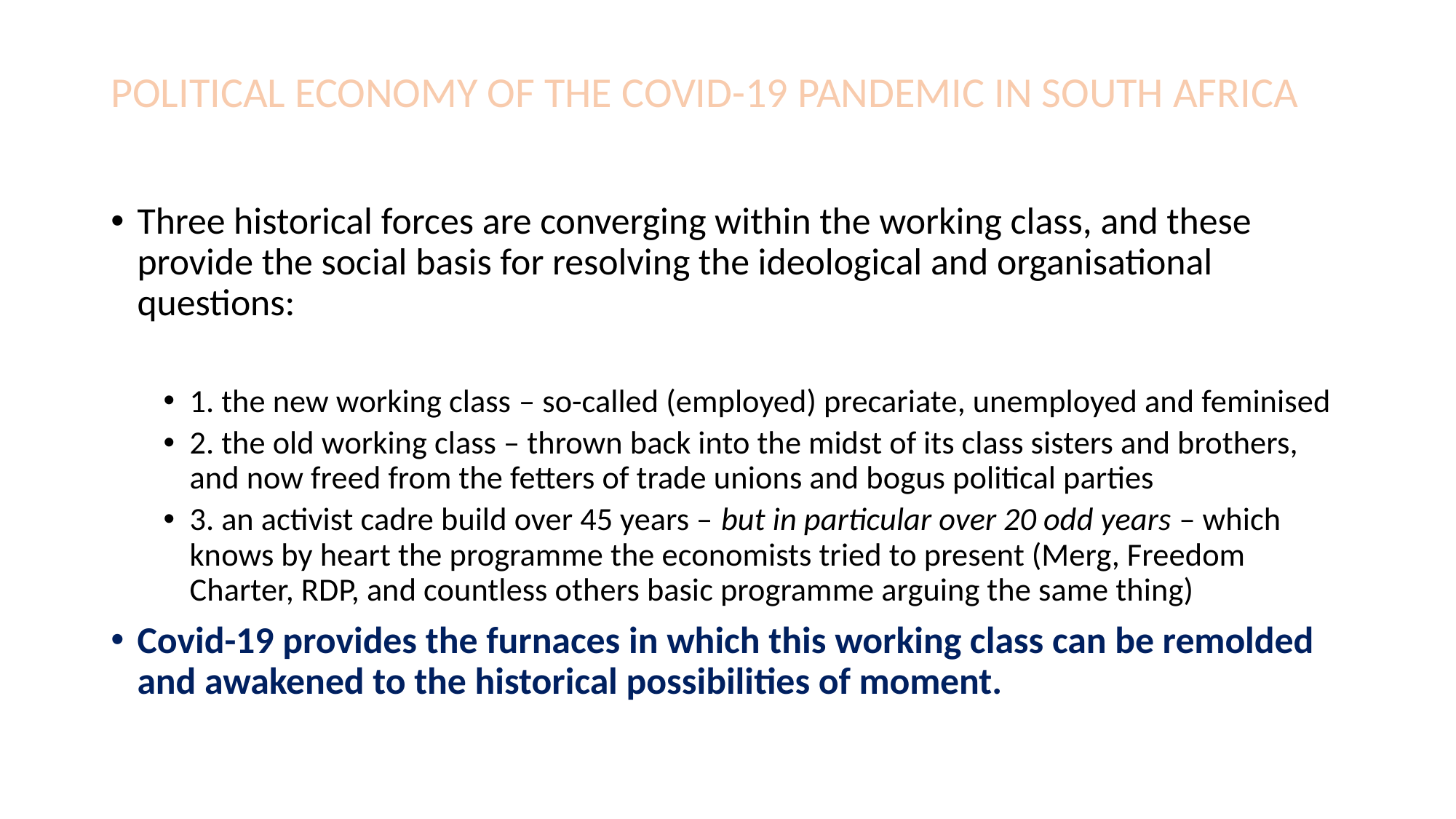

# POLITICAL ECONOMY OF THE COVID-19 PANDEMIC IN SOUTH AFRICA

Three historical forces are converging within the working class, and these provide the social basis for resolving the ideological and organisational questions:

1. the new working class – so-called (employed) precariate, unemployed and feminised
2. the old working class – thrown back into the midst of its class sisters and brothers, and now freed from the fetters of trade unions and bogus political parties
3. an activist cadre build over 45 years – but in particular over 20 odd years – which knows by heart the programme the economists tried to present (Merg, Freedom Charter, RDP, and countless others basic programme arguing the same thing)
Covid-19 provides the furnaces in which this working class can be remolded and awakened to the historical possibilities of moment.